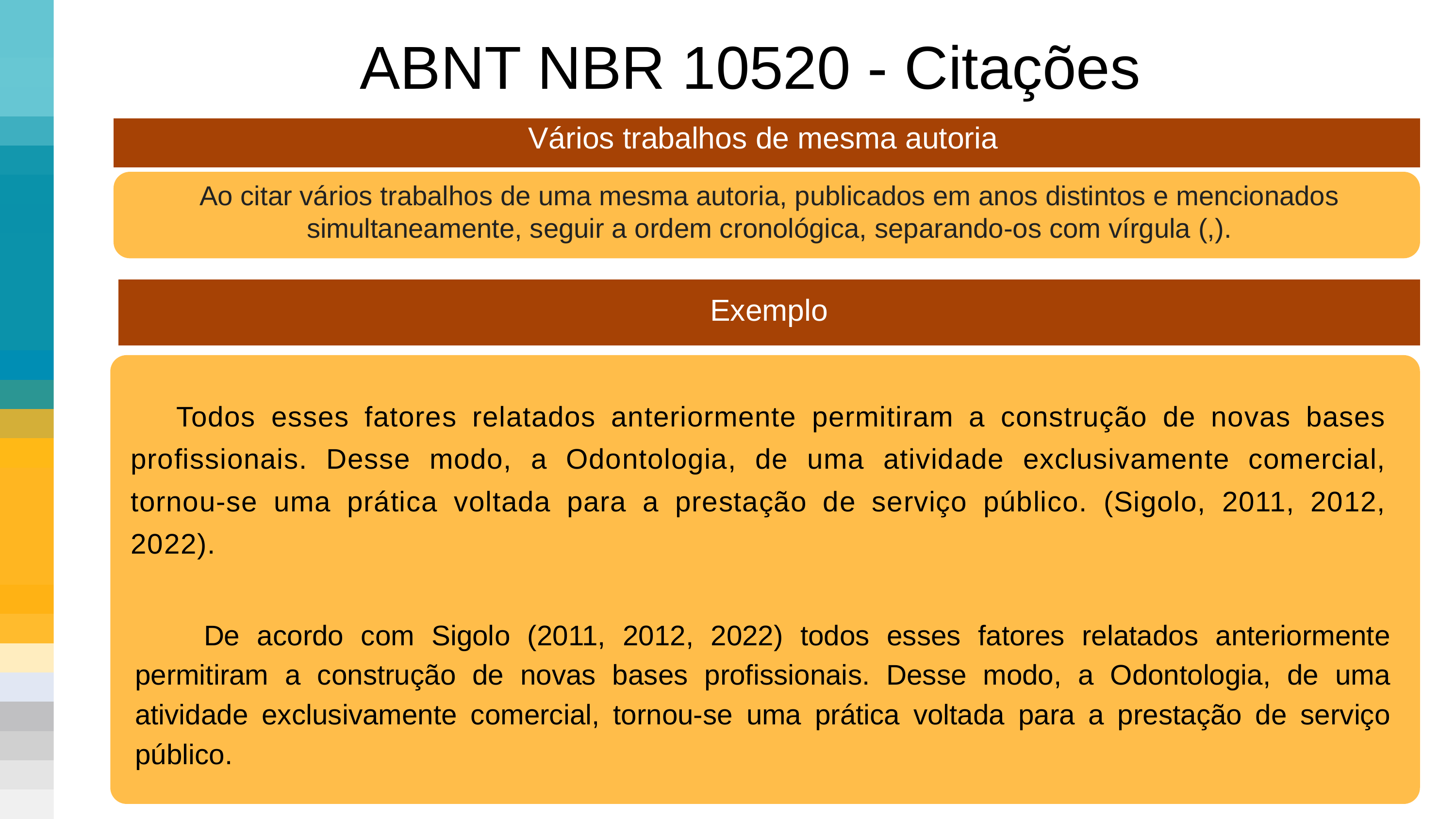

ABNT NBR 10520 - Citações
Vários trabalhos de mesma autoria

Ao citar vários trabalhos de uma mesma autoria, publicados em anos distintos e mencionados simultaneamente, seguir a ordem cronológica, separando-os com vírgula (,).

Exemplo

   Todos esses fatores relatados anteriormente permitiram a construção de novas bases profissionais. Desse modo, a Odontologia, de uma atividade exclusivamente comercial, tornou-se uma prática voltada para a prestação de serviço público. (Sigolo, 2011, 2012, 2022).
    De acordo com Sigolo (2011, 2012, 2022) todos esses fatores relatados anteriormente permitiram a construção de novas bases profissionais. Desse modo, a Odontologia, de uma atividade exclusivamente comercial, tornou-se uma prática voltada para a prestação de serviço público.